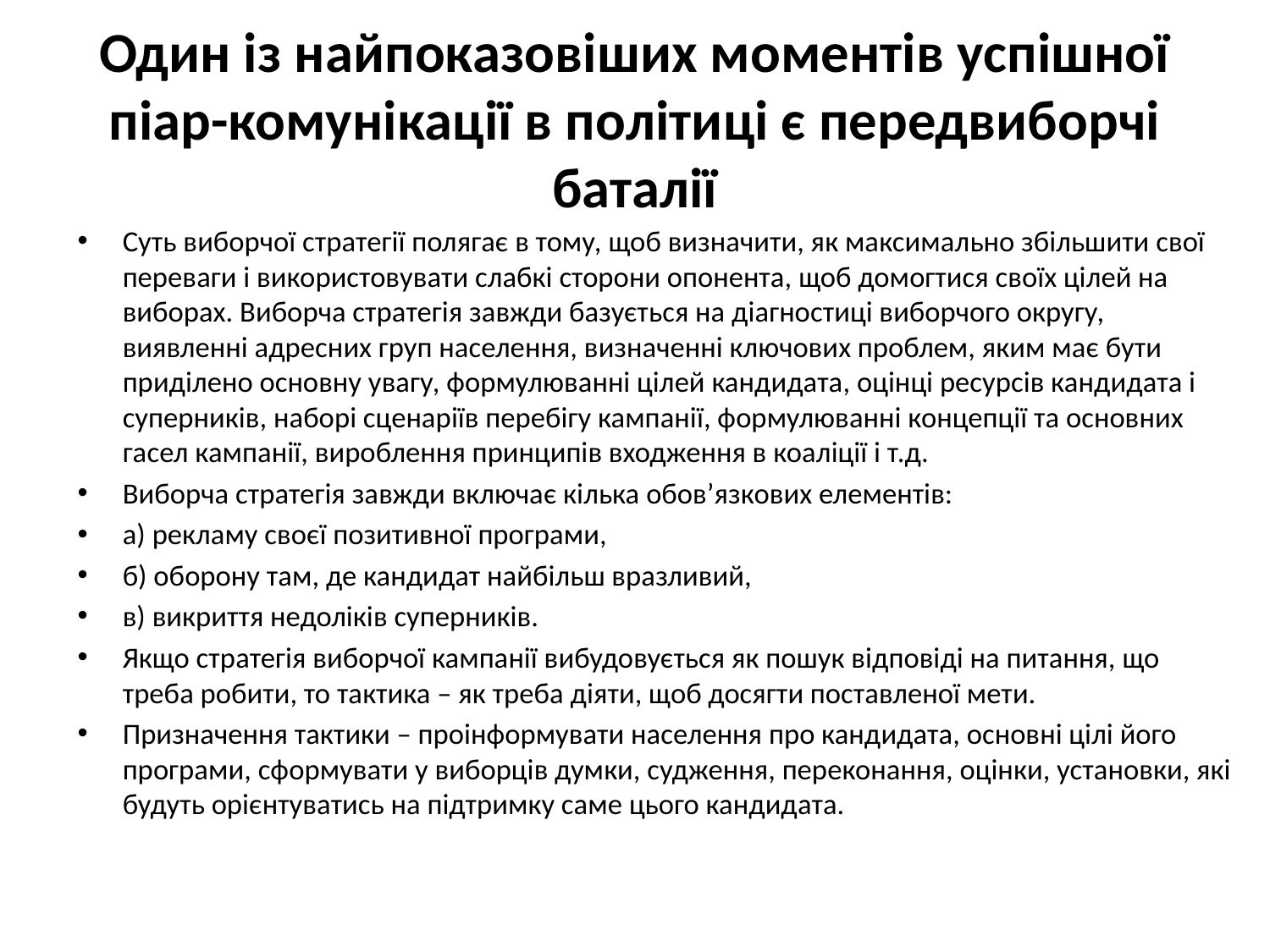

# Один із найпоказовіших моментів успішної піар-комунікації в політиці є передвиборчі баталії
Суть виборчої стратегії полягає в тому, щоб визначити, як максимально збільшити свої переваги і використовувати слабкі сторони опонента, щоб домогтися своїх цілей на виборах. Виборча стратегія завжди базується на діагностиці виборчого округу, виявленні адресних груп населення, визначенні ключових проблем, яким має бути приділено основну увагу, формулюванні цілей кандидата, оцінці ресурсів кандидата і суперників, наборі сценаріїв перебігу кампанії, формулюванні концепції та основних гасел кампанії, вироблення принципів входження в коаліції і т.д.
Виборча стратегія завжди включає кілька обов’язкових елементів:
а) рекламу своєї позитивної програми,
б) оборону там, де кандидат найбільш вразливий,
в) викриття недоліків суперників.
Якщо стратегія виборчої кампанії вибудовується як пошук відповіді на питання, що треба робити, то тактика – як треба діяти, щоб досягти поставленої мети.
Призначення тактики – проінформувати населення про кандидата, основні цілі його програми, сформувати у виборців думки, судження, переконання, оцінки, установки, які будуть орієнтуватись на підтримку саме цього кандидата.